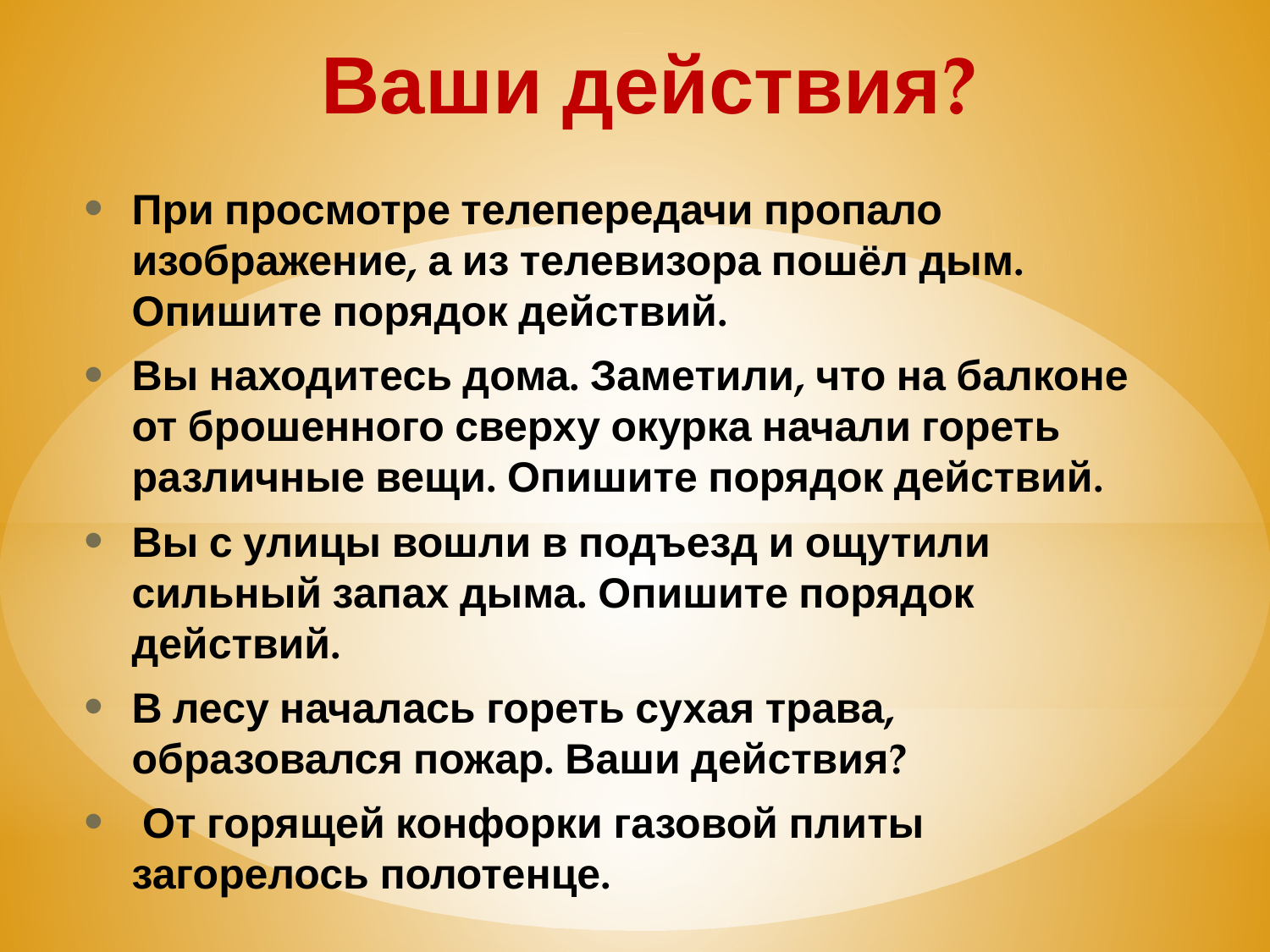

# Ваши действия?
При просмотре телепередачи пропало изображение, а из телевизора пошёл дым. Опишите порядок действий.
Вы находитесь дома. Заметили, что на балконе от брошенного сверху окурка начали гореть различные вещи. Опишите порядок действий.
Вы с улицы вошли в подъезд и ощутили сильный запах дыма. Опишите порядок действий.
В лесу началась гореть сухая трава, образовался пожар. Ваши действия?
 От горящей конфорки газовой плиты загорелось полотенце.